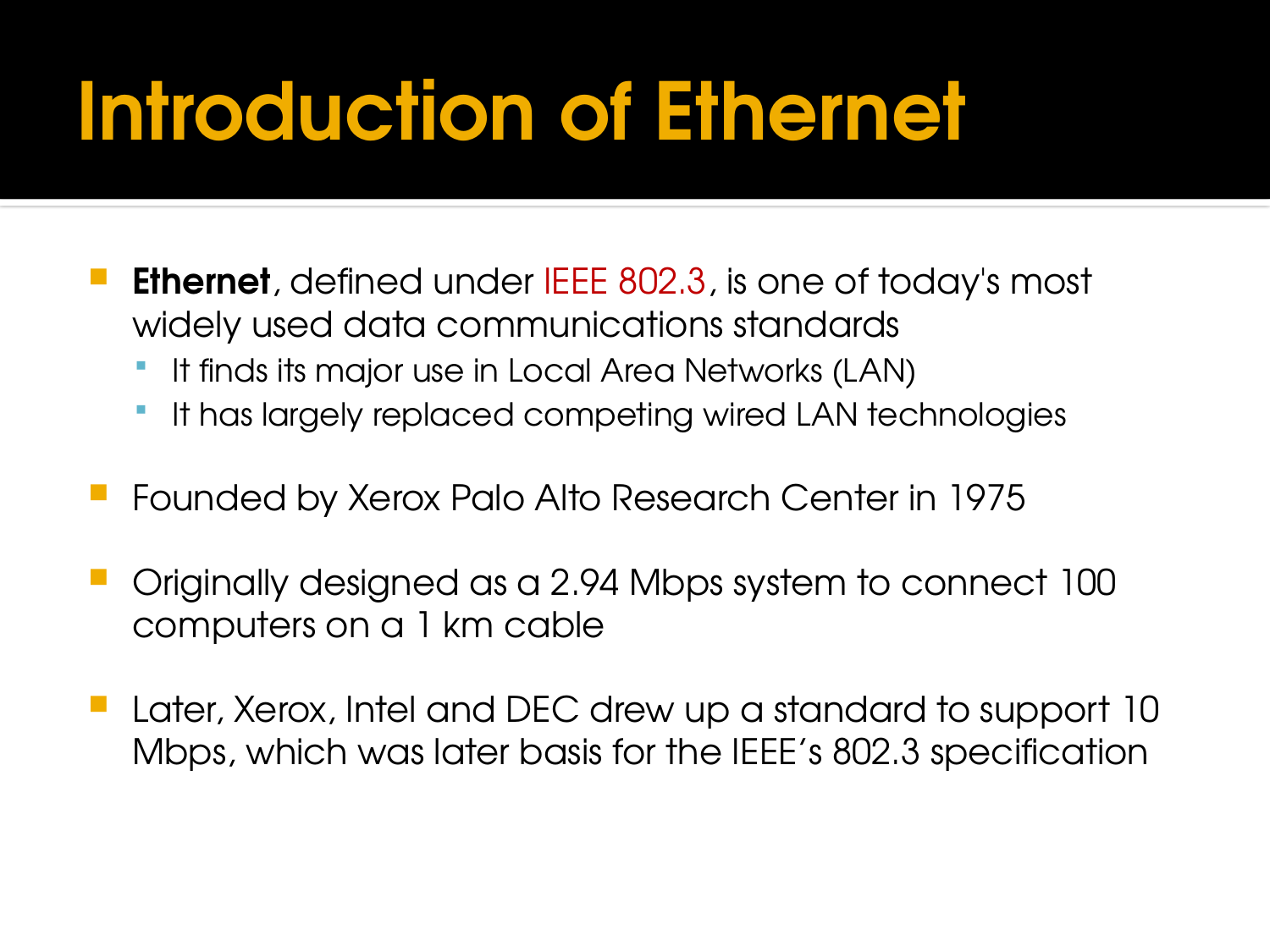

# Introduction of Ethernet
Ethernet, defined under IEEE 802.3, is one of today's most widely used data communications standards
It finds its major use in Local Area Networks (LAN)
It has largely replaced competing wired LAN technologies

Founded by Xerox Palo Alto Research Center in 1975

Originally designed as a 2.94 Mbps system to connect 100 computers on a 1 km cable

Later, Xerox, Intel and DEC drew up a standard to support 10 Mbps, which was later basis for the IEEE’s 802.3 specification